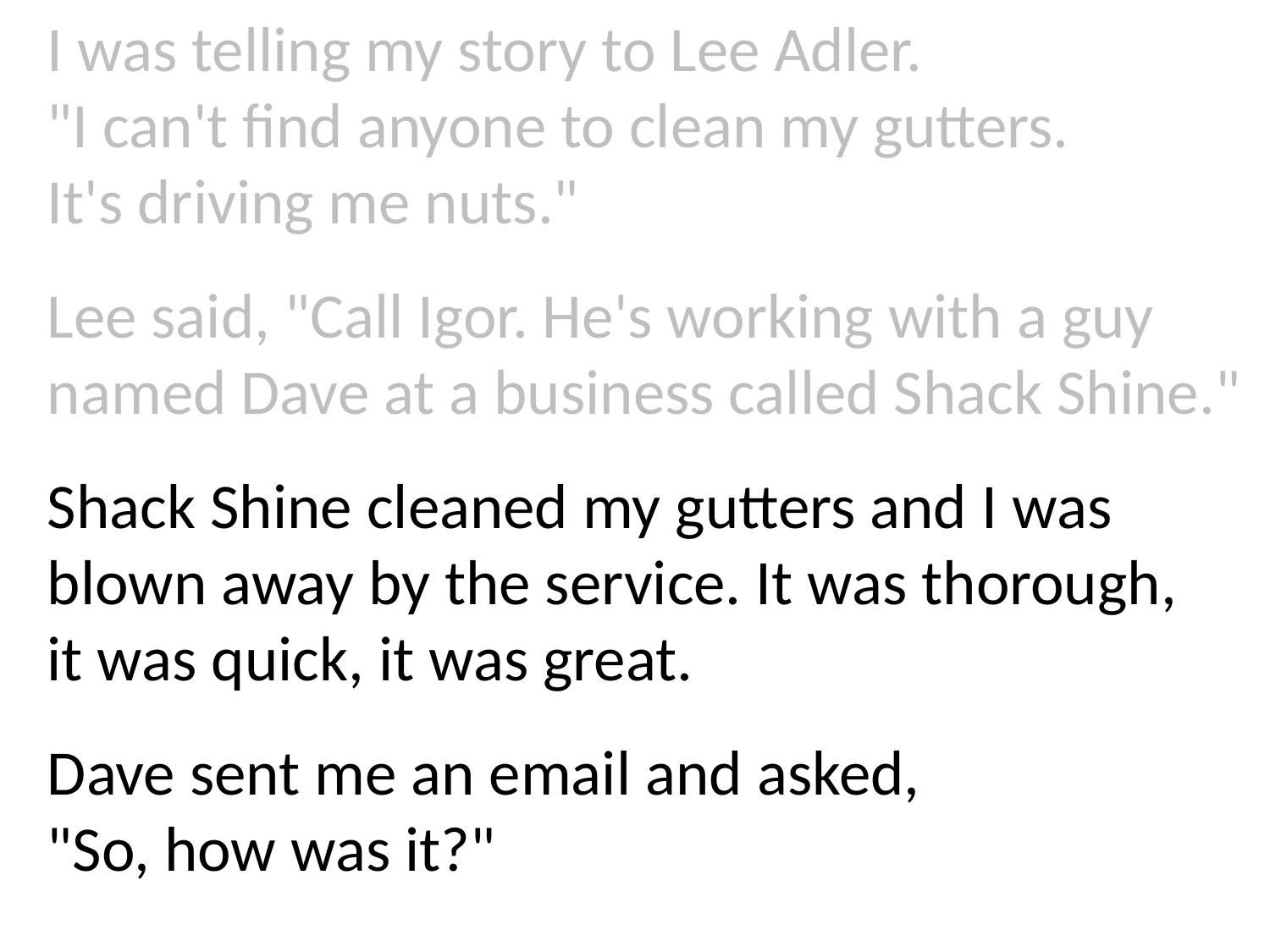

I was telling my story to Lee Adler.
"I can't find anyone to clean my gutters.
It's driving me nuts."

Lee said, "Call Igor. He's working with a guy named Dave at a business called Shack Shine."

Shack Shine cleaned my gutters and I was blown away by the service. It was thorough,
it was quick, it was great.

Dave sent me an email and asked,
"So, how was it?"